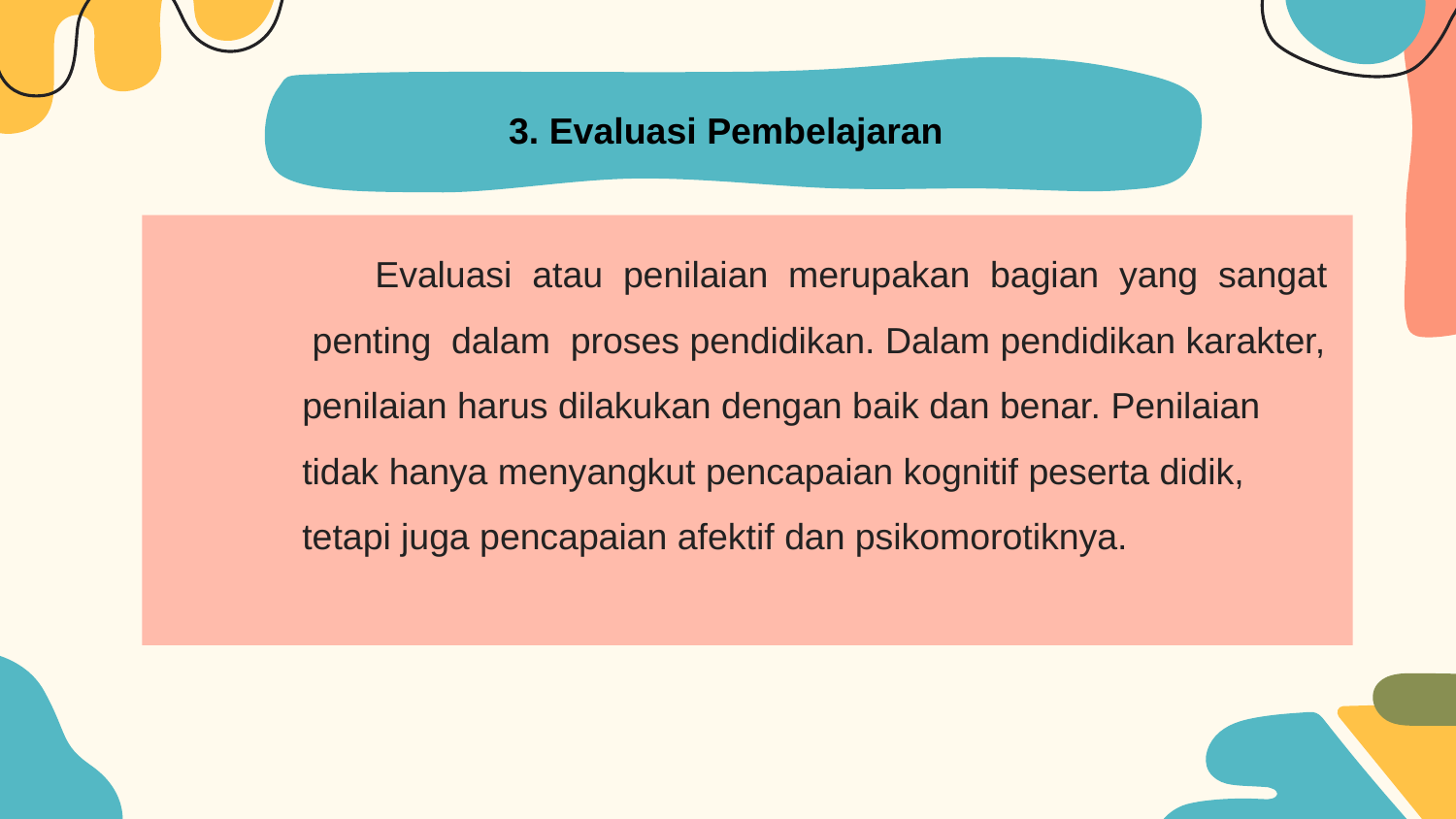

3. Evaluasi Pembelajaran

Evaluasi  atau  penilaian  merupakan  bagian  yang  sangat  penting  dalam  proses pendidikan. Dalam pendidikan karakter, penilaian harus dilakukan dengan baik dan benar. Penilaian tidak hanya menyangkut pencapaian kognitif peserta didik, tetapi juga pencapaian afektif dan psikomorotiknya.